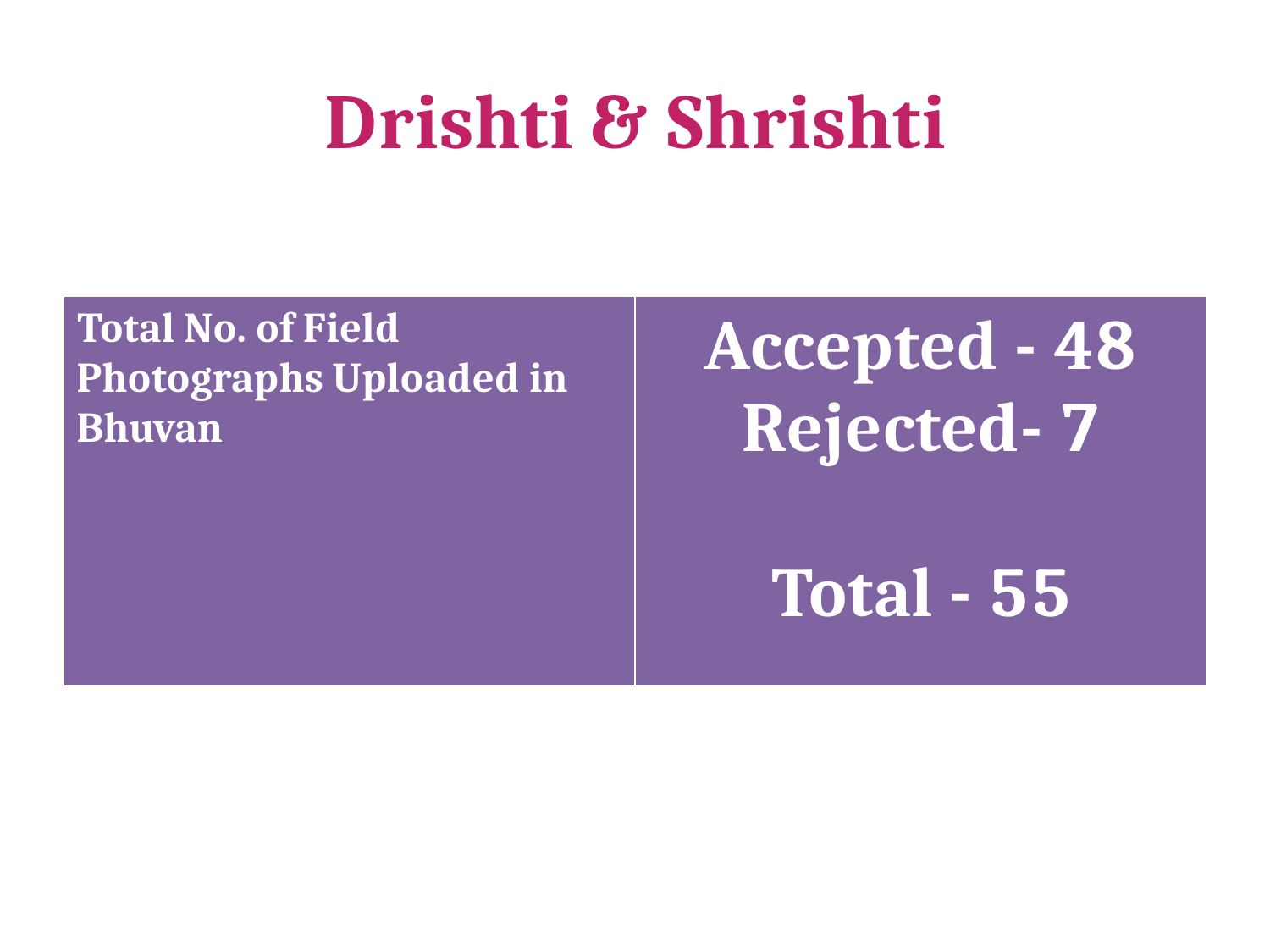

# Drishti & Shrishti
| Total No. of Field Photographs Uploaded in Bhuvan | Accepted - 48 Rejected- 7 Total - 55 |
| --- | --- |